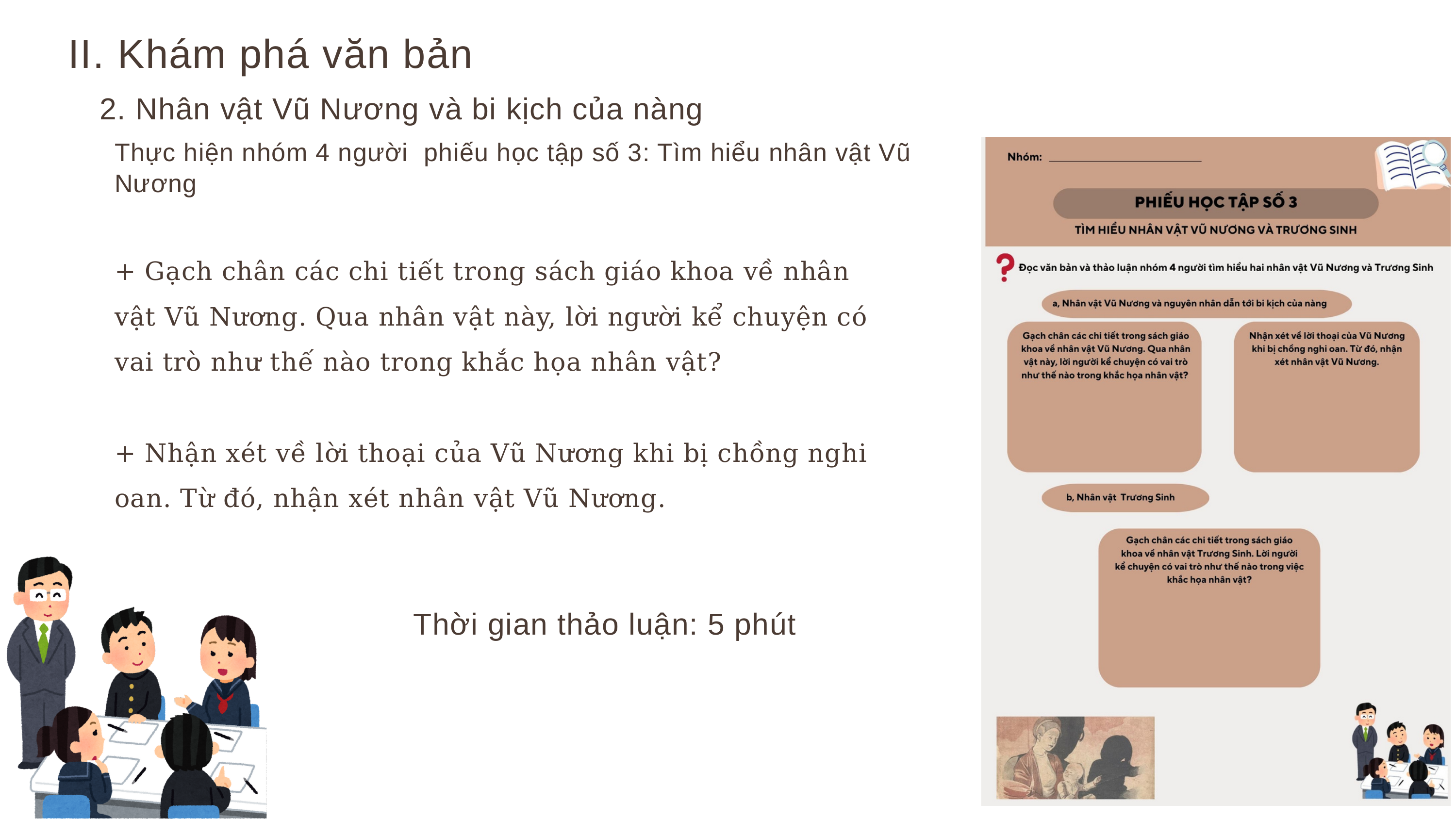

II. Khám phá văn bản
2. Nhân vật Vũ Nương và bi kịch của nàng
Thực hiện nhóm 4 người  phiếu học tập số 3: Tìm hiểu nhân vật Vũ Nương

+ Gạch chân các chi tiết trong sách giáo khoa về nhân vật Vũ Nương. Qua nhân vật này, lời người kể chuyện có vai trò như thế nào trong khắc họa nhân vật?

+ Nhận xét về lời thoại của Vũ Nương khi bị chồng nghi oan. Từ đó, nhận xét nhân vật Vũ Nương.

Thời gian thảo luận: 5 phút